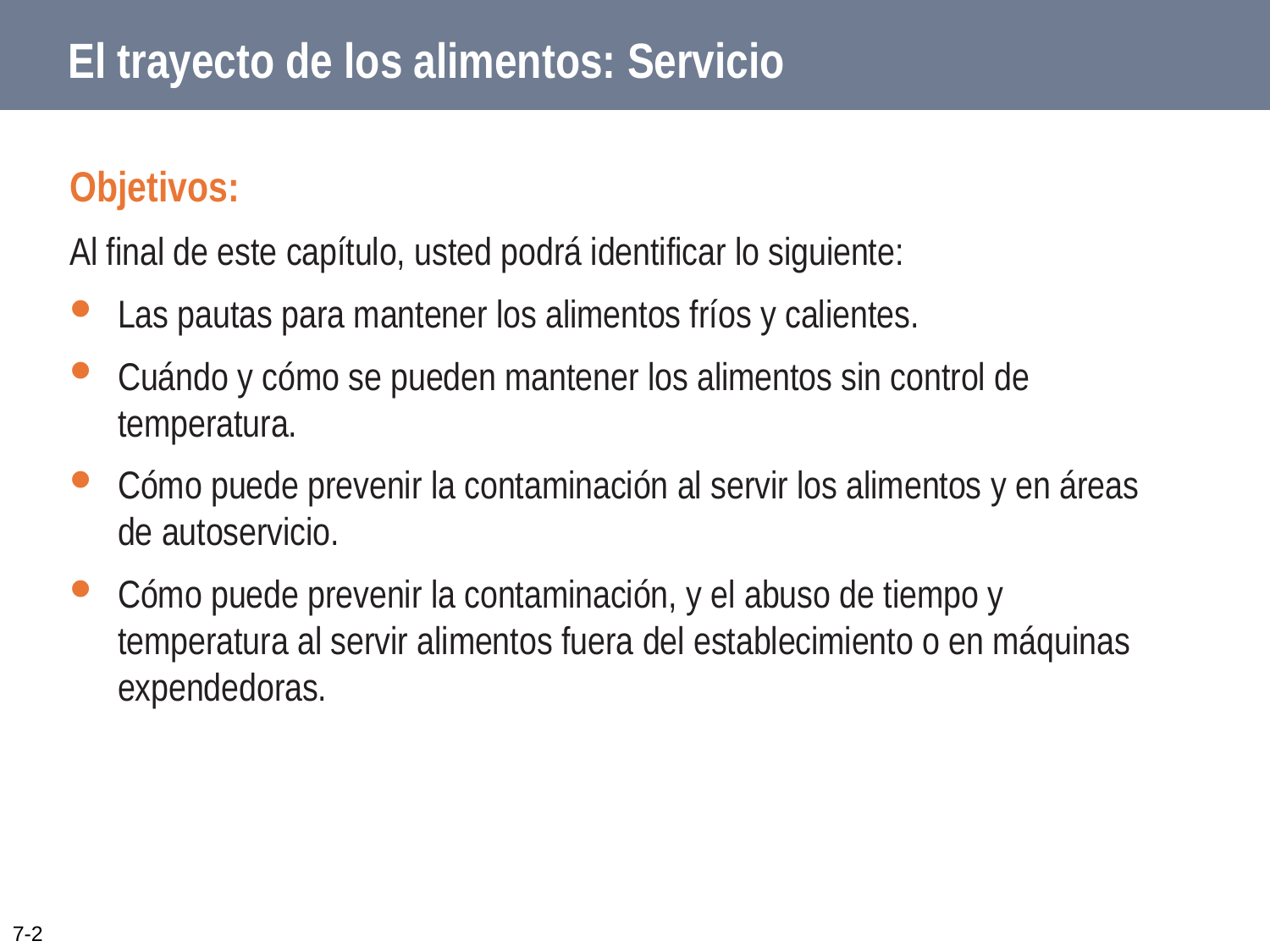

# El trayecto de los alimentos: Servicio
Objetivos:
Al final de este capítulo, usted podrá identificar lo siguiente:
Las pautas para mantener los alimentos fríos y calientes.
Cuándo y cómo se pueden mantener los alimentos sin control de temperatura.
Cómo puede prevenir la contaminación al servir los alimentos y en áreas de autoservicio.
Cómo puede prevenir la contaminación, y el abuso de tiempo y temperatura al servir alimentos fuera del establecimiento o en máquinas expendedoras.
7-2